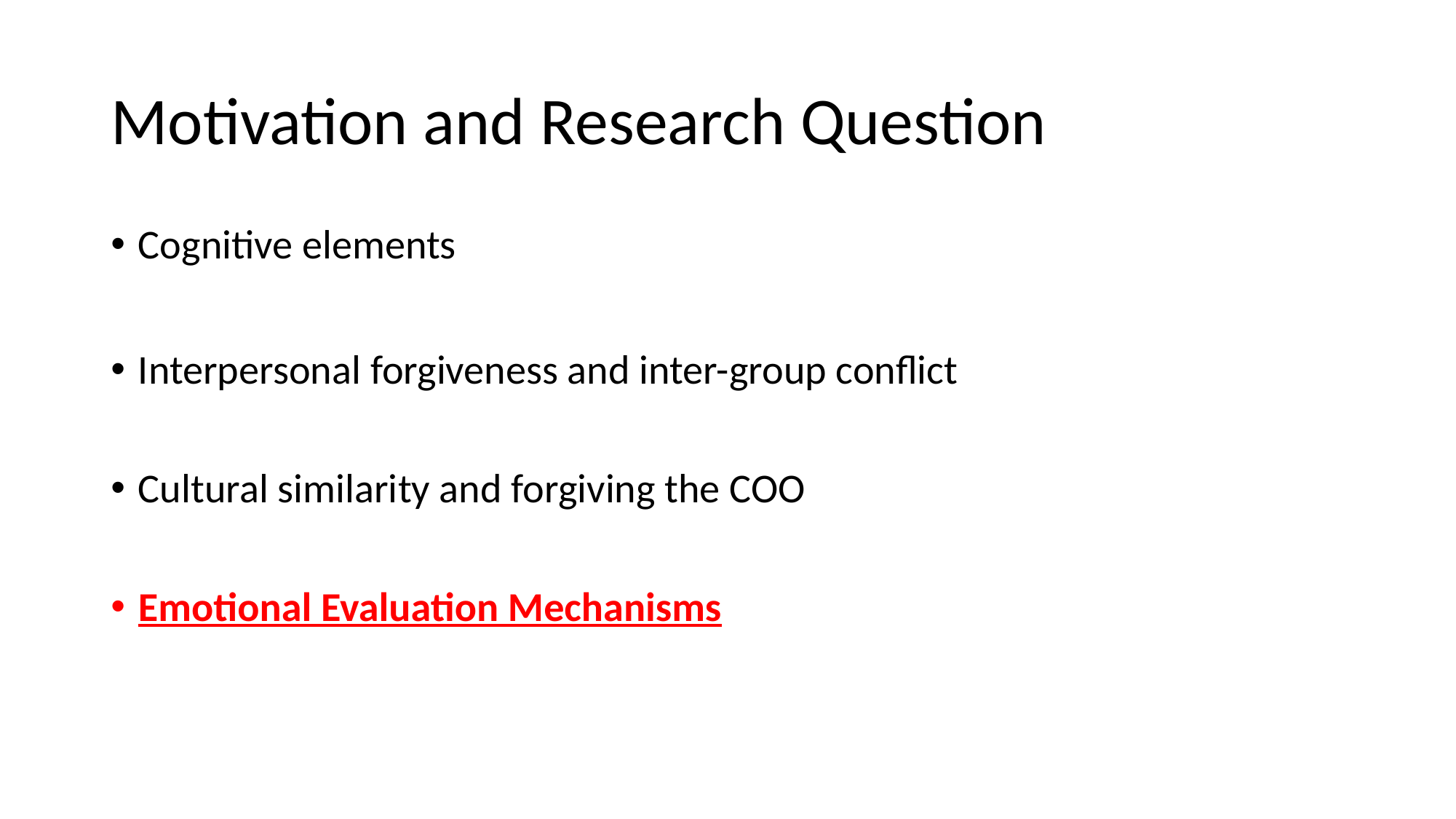

# Motivation and Research Question
Cognitive elements

Interpersonal forgiveness and inter-group conflict

Cultural similarity and forgiving the COO

Emotional Evaluation Mechanisms